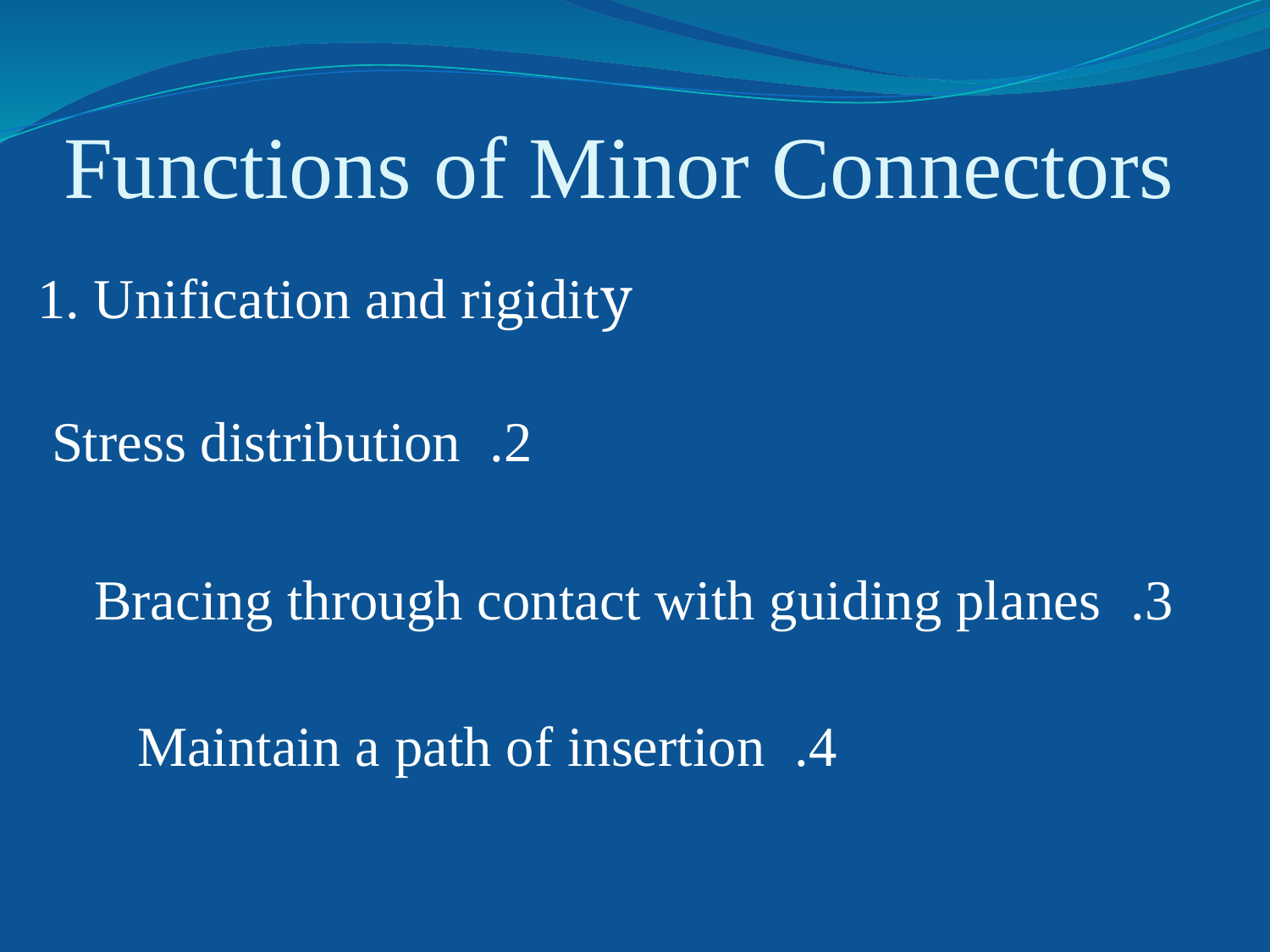

# Functions of Minor Connectors
1. Unification and rigidity

2.  Stress distribution

3.  Bracing through contact with guiding planes
4.  Maintain a path of insertion